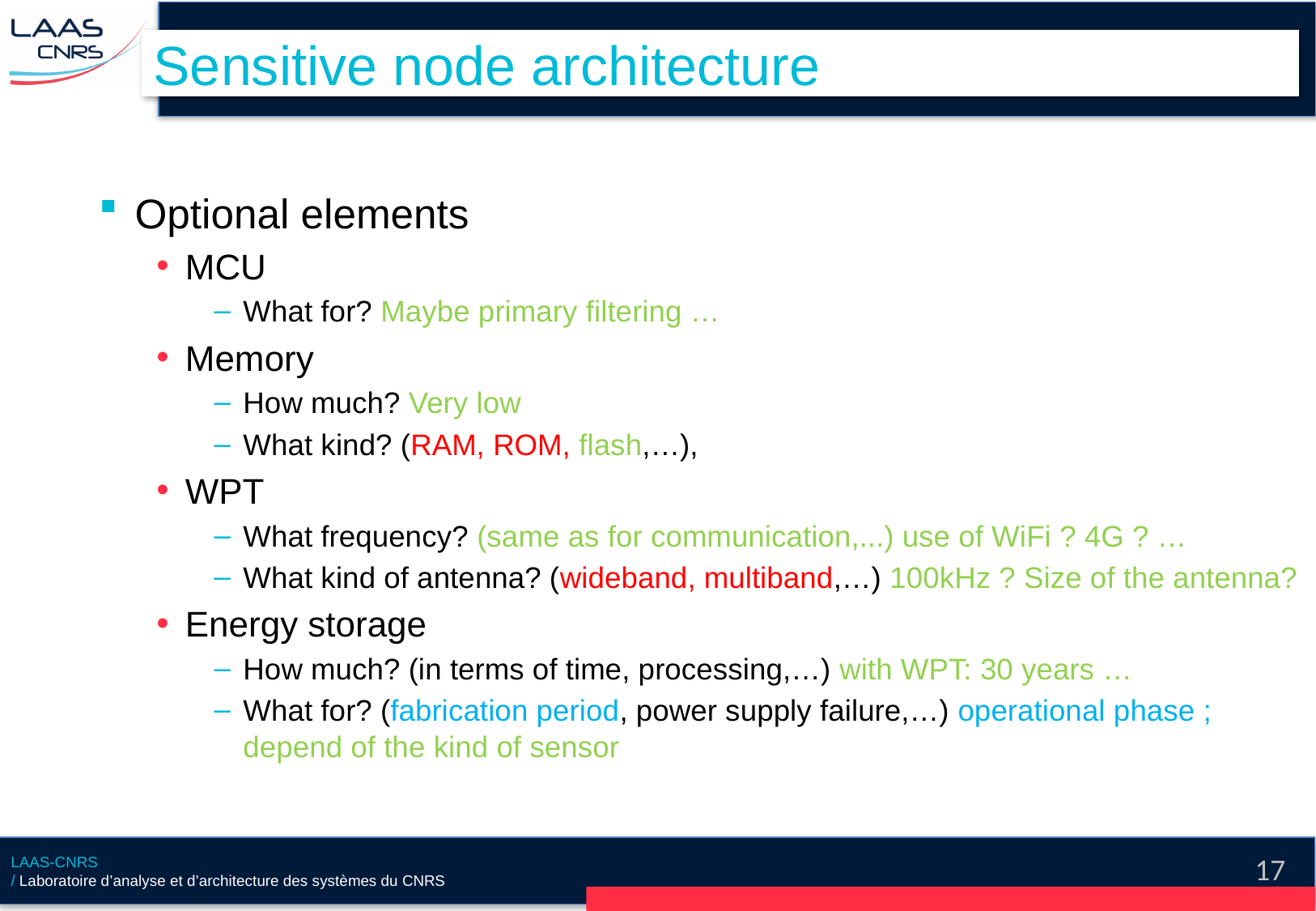

# Sensitive node architecture
Optional elements
MCU
What for? Maybe primary filtering …
Memory
How much? Very low
What kind? (RAM, ROM, flash,…),
WPT
What frequency? (same as for communication,...) use of WiFi ? 4G ? …
What kind of antenna? (wideband, multiband,…) 100kHz ? Size of the antenna?
Energy storage
How much? (in terms of time, processing,…) with WPT: 30 years …
What for? (fabrication period, power supply failure,…) operational phase ; depend of the kind of sensor